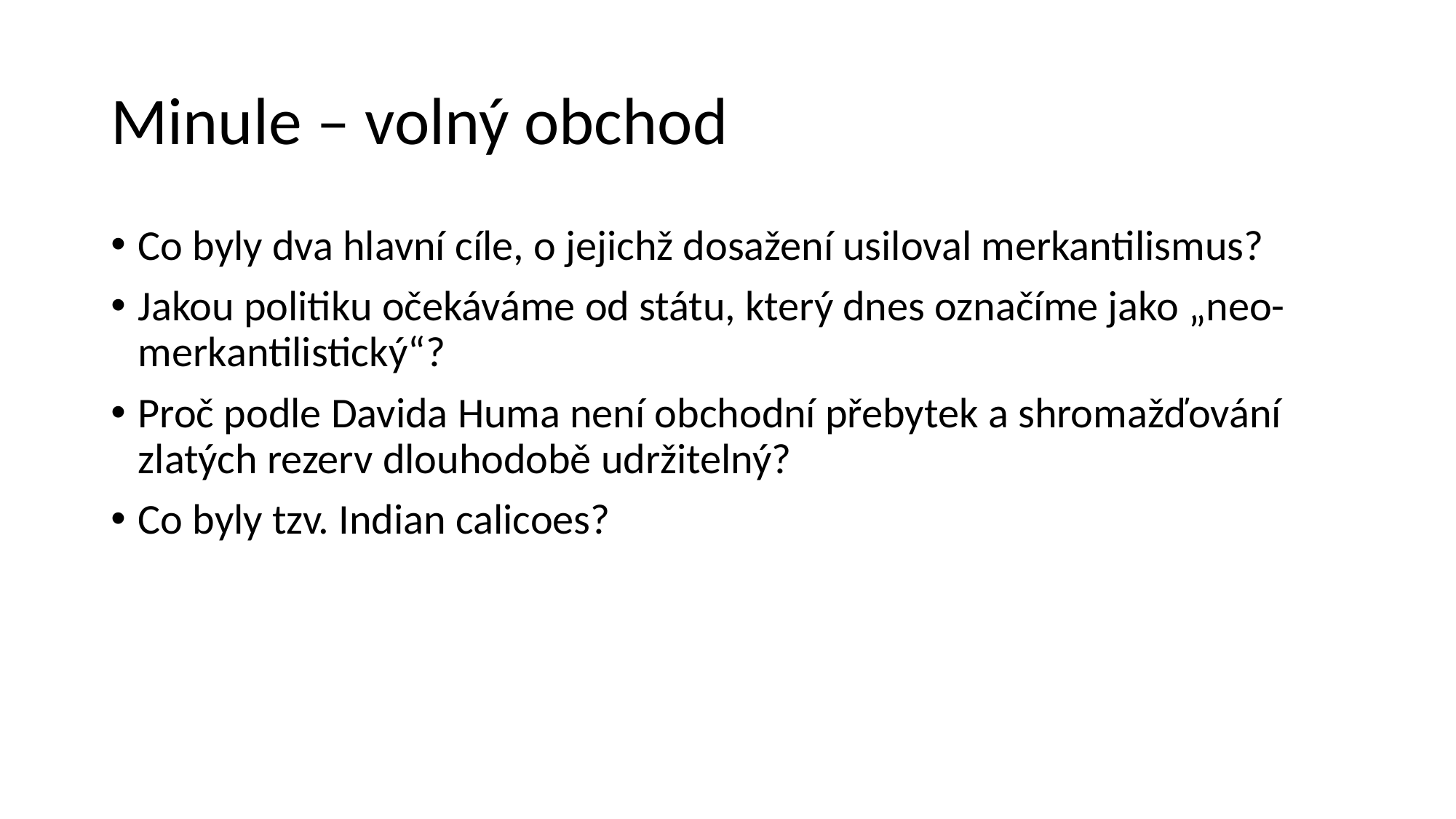

# Minule – volný obchod
Co byly dva hlavní cíle, o jejichž dosažení usiloval merkantilismus?
Jakou politiku očekáváme od státu, který dnes označíme jako „neo-merkantilistický“?
Proč podle Davida Huma není obchodní přebytek a shromažďování zlatých rezerv dlouhodobě udržitelný?
Co byly tzv. Indian calicoes?